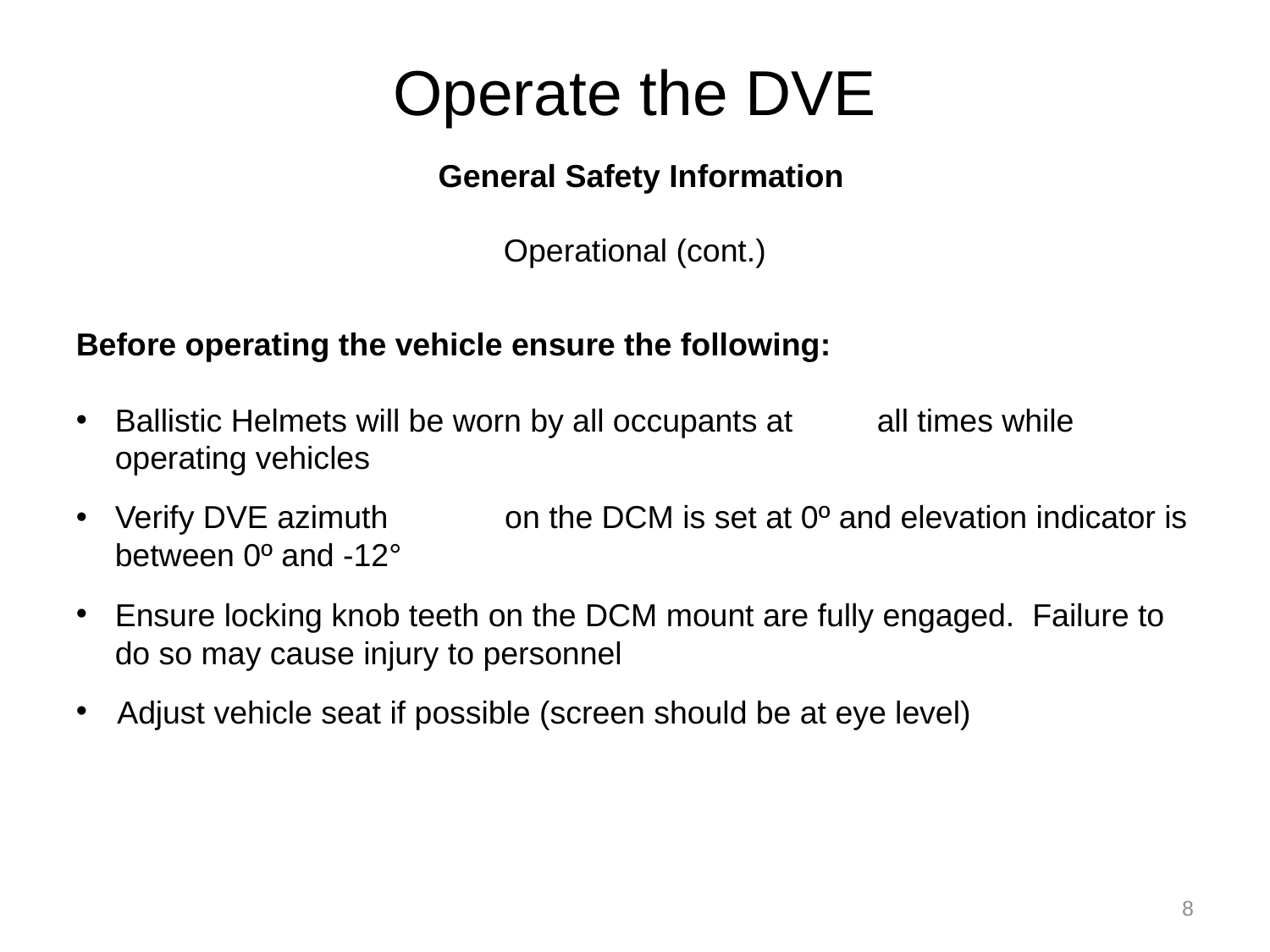

# Operate the DVE
General Safety Information
Operational (cont.)
Before operating the vehicle ensure the following:

Ballistic Helmets will be worn by all occupants at 	all times while operating vehicles
Verify DVE azimuth	 on the DCM is set at 0º and elevation indicator is between 0º and -12°
Ensure locking knob teeth on the DCM mount are fully engaged.  Failure to do so may cause injury to personnel
  Adjust vehicle seat if possible (screen should be at eye level)
8